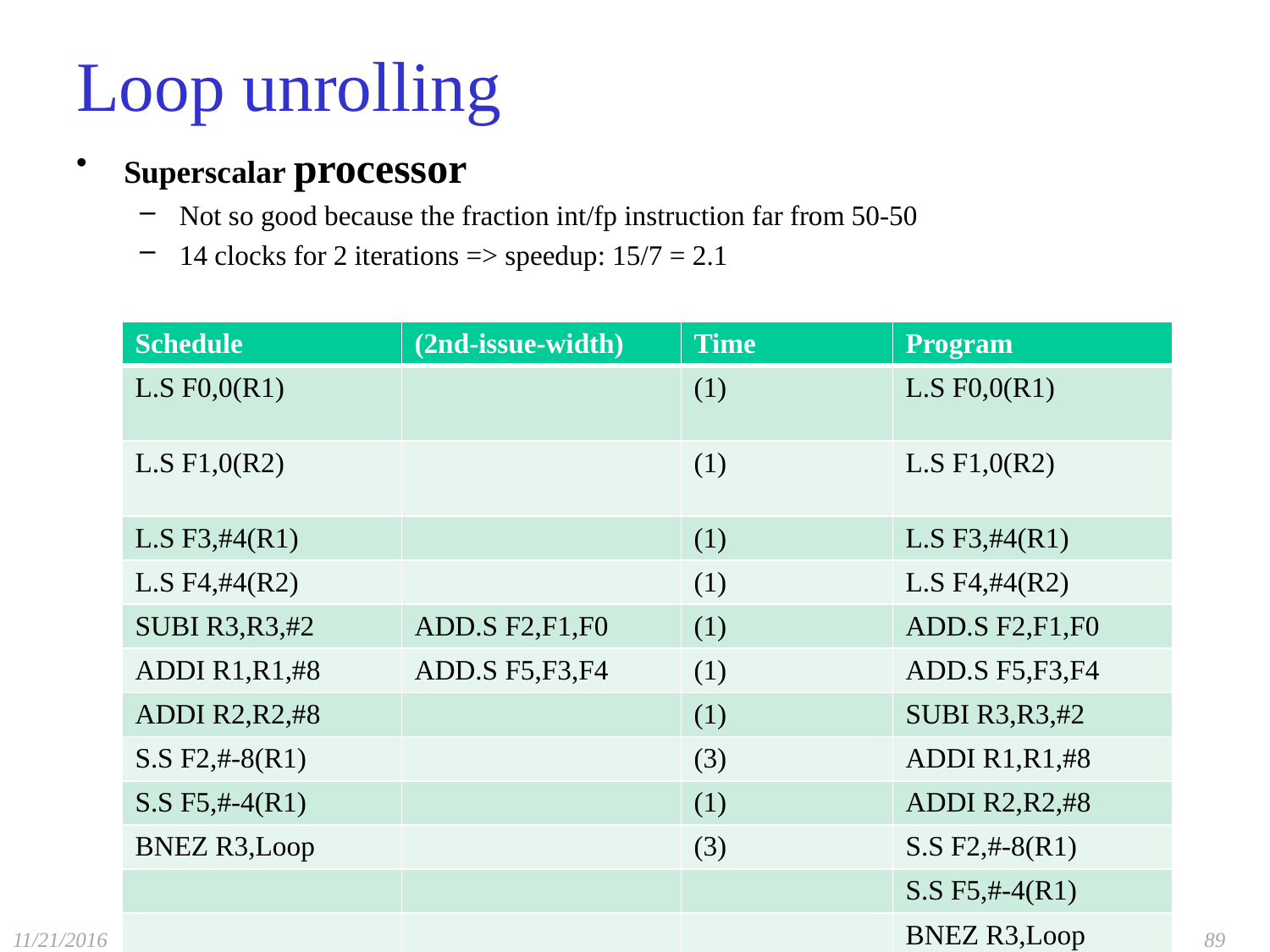

# Loop unrolling
Superscalar processor
Not so good because the fraction int/fp instruction far from 50-50
14 clocks for 2 iterations => speedup: 15/7 = 2.1

| Schedule | (2nd-issue-width) | Time | Program |
| --- | --- | --- | --- |
| L.S F0,0(R1) |  | (1) | L.S F0,0(R1) |
| L.S F1,0(R2) |  | (1) | L.S F1,0(R2) |
| L.S F3,#4(R1) |  | (1) | L.S F3,#4(R1) |
| L.S F4,#4(R2) |  | (1) | L.S F4,#4(R2) |
| SUBI R3,R3,#2 | ADD.S F2,F1,F0 | (1) | ADD.S F2,F1,F0 |
| ADDI R1,R1,#8 | ADD.S F5,F3,F4 | (1) | ADD.S F5,F3,F4 |
| ADDI R2,R2,#8 |  | (1) | SUBI R3,R3,#2 |
| S.S F2,#-8(R1) |  | (3) | ADDI R1,R1,#8 |
| S.S F5,#-4(R1) |  | (1) | ADDI R2,R2,#8 |
| BNEZ R3,Loop |  | (3) | S.S F2,#-8(R1) |
|  |  |  | S.S F5,#-4(R1) |
|  |  |  | BNEZ R3,Loop |
11/21/2016
ECA H Corporaal
89